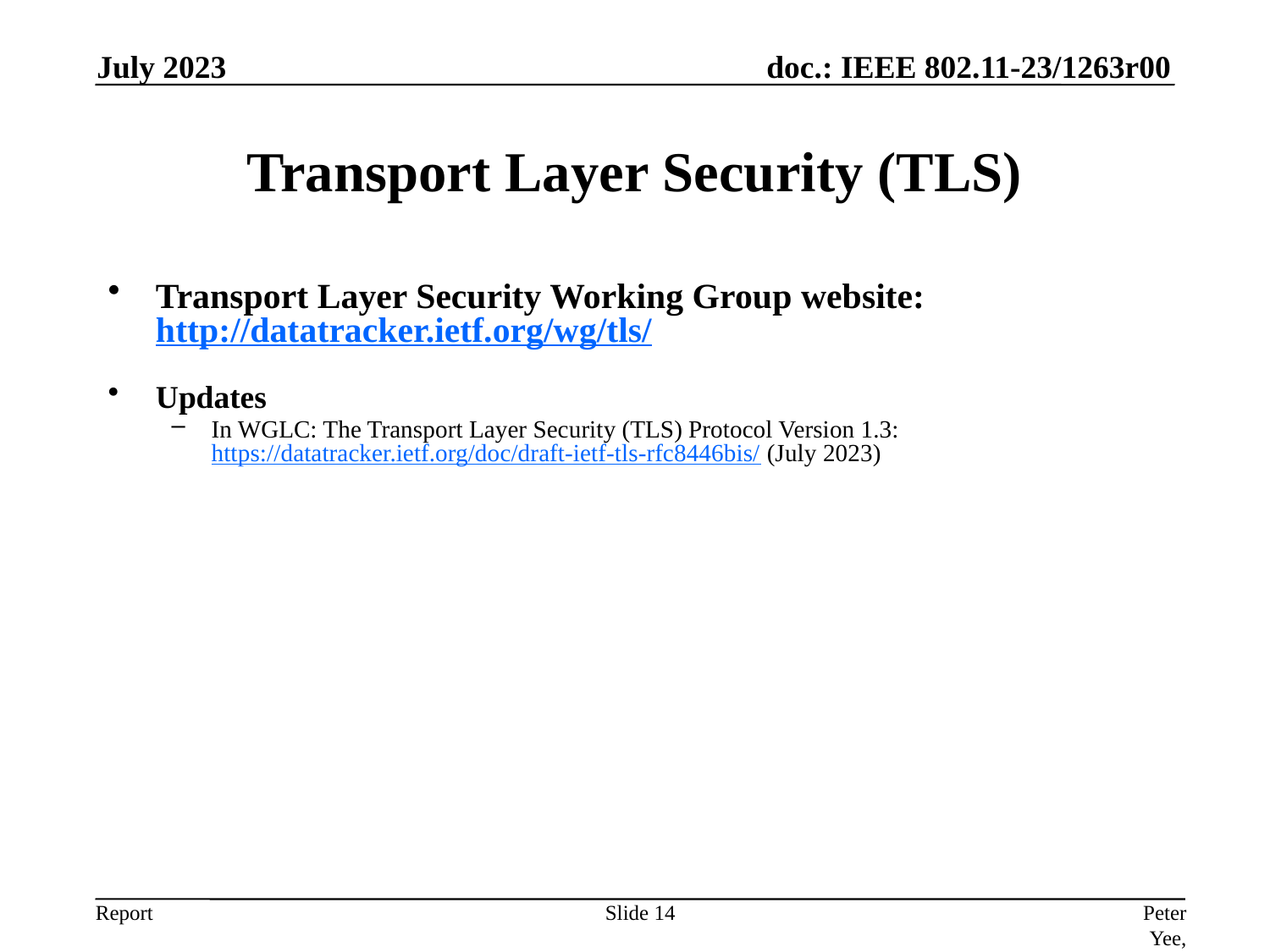

July 2023
# Transport Layer Security (TLS)
Transport Layer Security Working Group website: http://datatracker.ietf.org/wg/tls/

Updates
In WGLC: The Transport Layer Security (TLS) Protocol Version 1.3: https://datatracker.ietf.org/doc/draft-ietf-tls-rfc8446bis/ (July 2023)
Slide 14
Peter Yee, AKAYLA